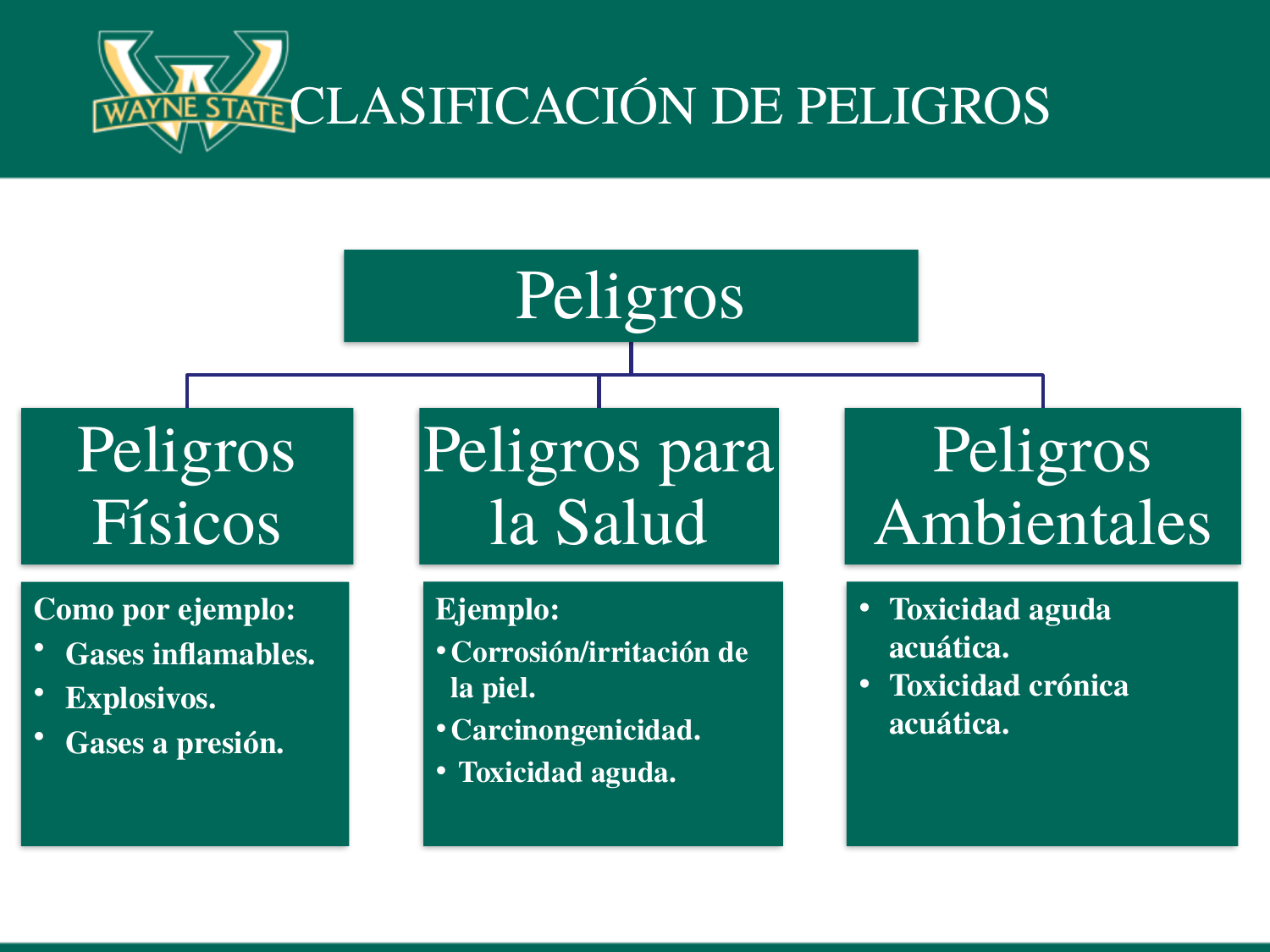

# CLASIFICACIÓN DE PELIGROS
Peligros
Peligros Físicos
Peligros para la Salud
Peligros Ambientales
Como por ejemplo:
Gases inflamables.
Explosivos.
Gases a presión.

Ejemplo:
Corrosión/irritación de la piel.
Carcinongenicidad.
 Toxicidad aguda.

Toxicidad aguda acuática.
Toxicidad crónica acuática.